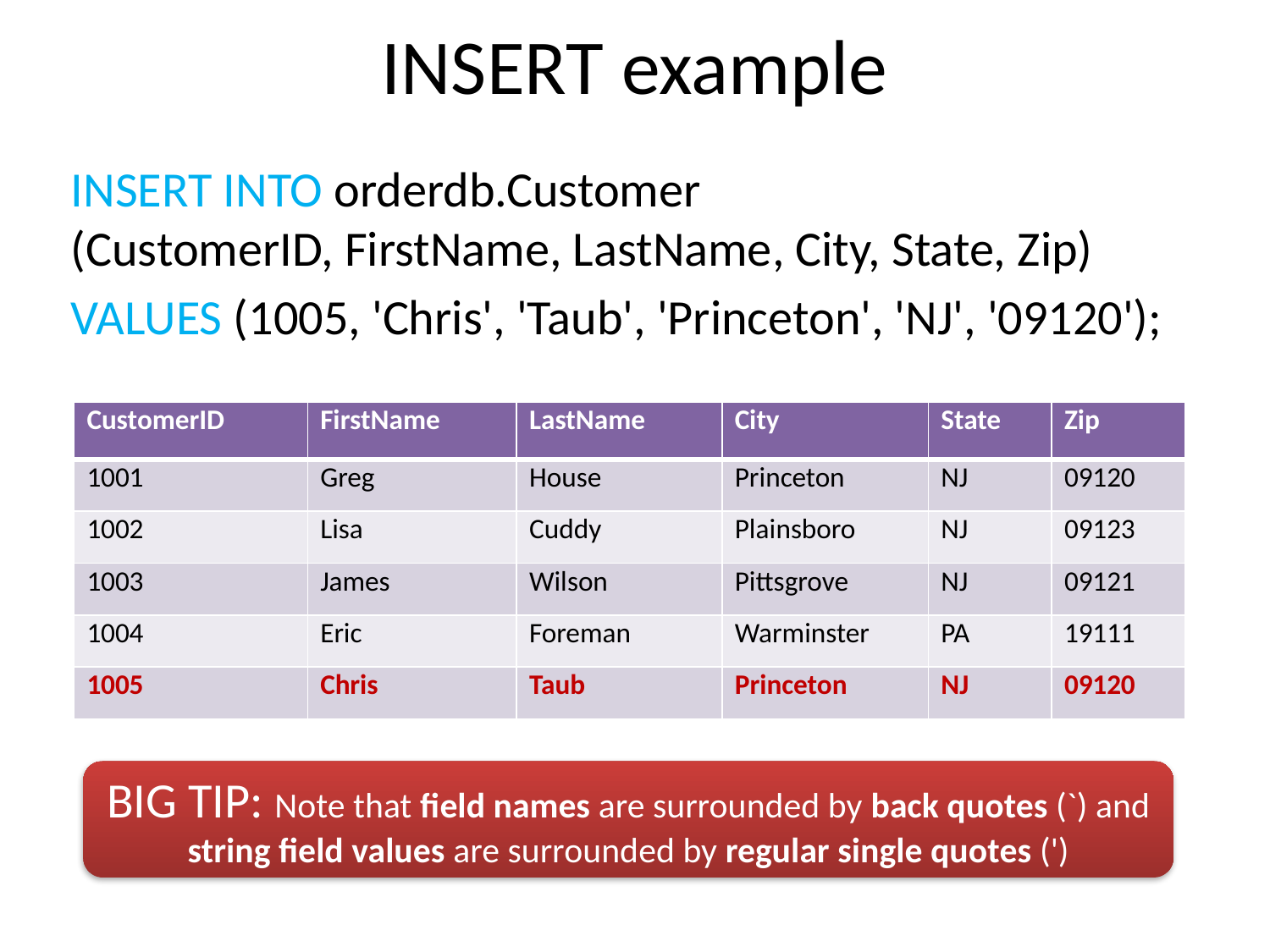

# INSERT example
INSERT INTO orderdb.Customer
(CustomerID, FirstName, LastName, City, State, Zip)
VALUES (1005, 'Chris', 'Taub', 'Princeton', 'NJ', '09120');

| CustomerID | FirstName | LastName | City | State | Zip |
| --- | --- | --- | --- | --- | --- |
| 1001 | Greg | House | Princeton | NJ | 09120 |
| 1002 | Lisa | Cuddy | Plainsboro | NJ | 09123 |
| 1003 | James | Wilson | Pittsgrove | NJ | 09121 |
| 1004 | Eric | Foreman | Warminster | PA | 19111 |
| 1005 | Chris | Taub | Princeton | NJ | 09120 |
BIG TIP: Note that field names are surrounded by back quotes (`) and string field values are surrounded by regular single quotes (')